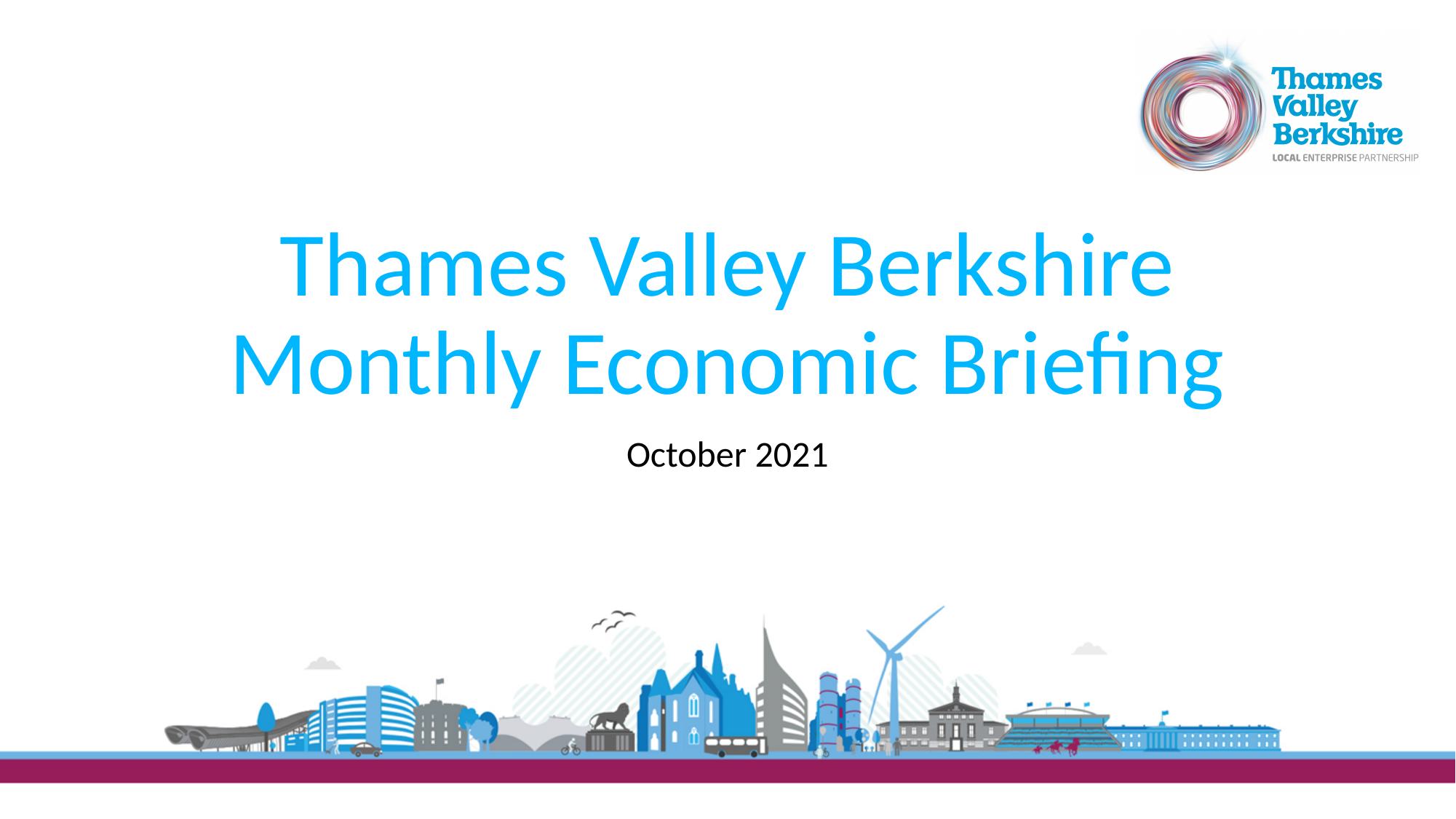

# Thames Valley Berkshire Monthly Economic Briefing
October 2021